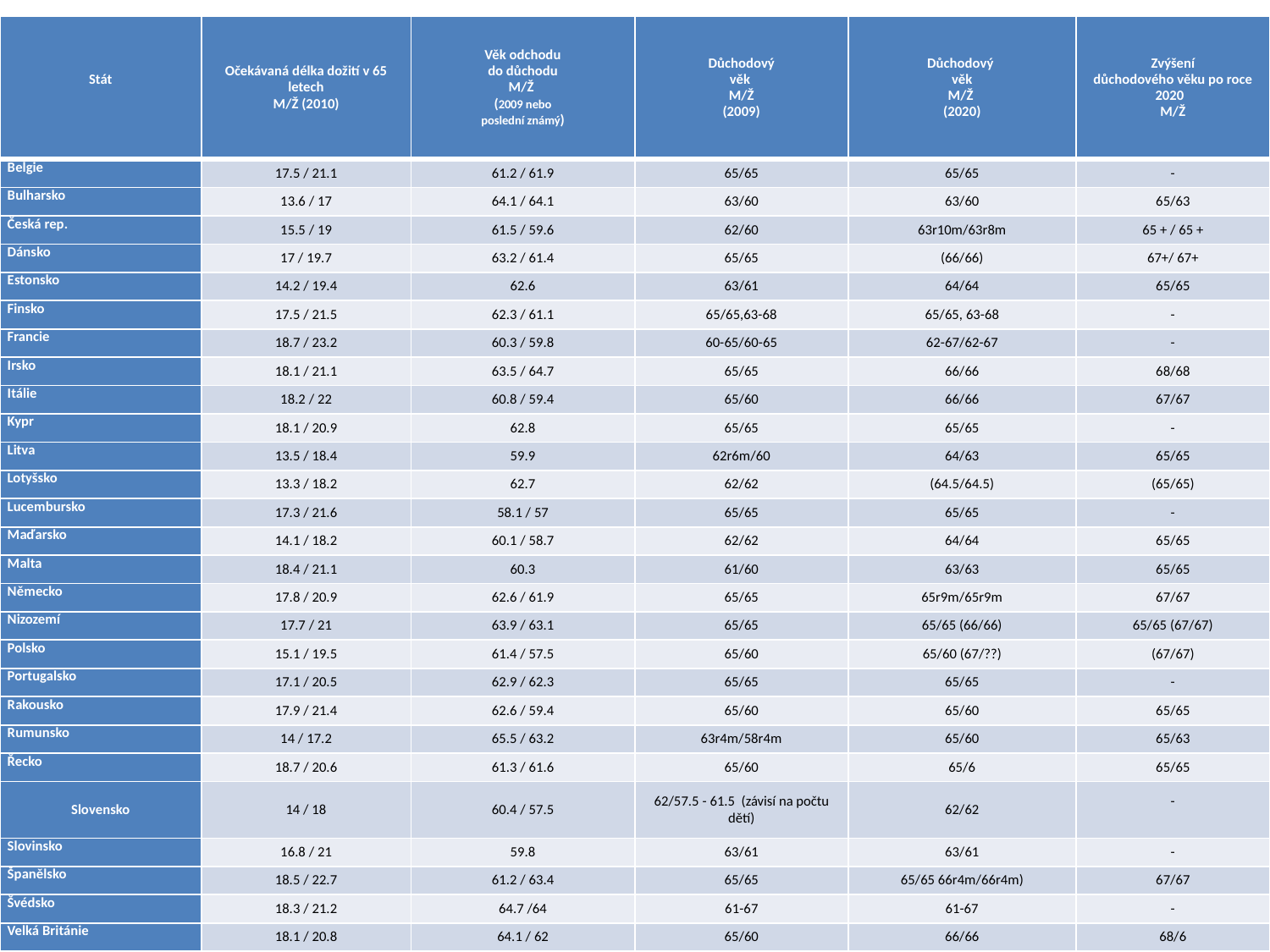

| Stát | Očekávaná délka dožití v 65 letech M/Ž (2010) | Věk odchodu do důchodu M/Ž (2009 nebo poslední známý) | Důchodový věk M/Ž (2009) | Důchodový věk M/Ž (2020) | Zvýšení důchodového věku po roce 2020 M/Ž |
| --- | --- | --- | --- | --- | --- |
| Belgie | 17.5 / 21.1 | 61.2 / 61.9 | 65/65 | 65/65 | - |
| Bulharsko | 13.6 / 17 | 64.1 / 64.1 | 63/60 | 63/60 | 65/63 |
| Česká rep. | 15.5 / 19 | 61.5 / 59.6 | 62/60 | 63r10m/63r8m | 65 + / 65 + |
| Dánsko | 17 / 19.7 | 63.2 / 61.4 | 65/65 | (66/66) | 67+/ 67+ |
| Estonsko | 14.2 / 19.4 | 62.6 | 63/61 | 64/64 | 65/65 |
| Finsko | 17.5 / 21.5 | 62.3 / 61.1 | 65/65,63-68 | 65/65, 63-68 | - |
| Francie | 18.7 / 23.2 | 60.3 / 59.8 | 60-65/60-65 | 62-67/62-67 | - |
| Irsko | 18.1 / 21.1 | 63.5 / 64.7 | 65/65 | 66/66 | 68/68 |
| Itálie | 18.2 / 22 | 60.8 / 59.4 | 65/60 | 66/66 | 67/67 |
| Kypr | 18.1 / 20.9 | 62.8 | 65/65 | 65/65 | - |
| Litva | 13.5 / 18.4 | 59.9 | 62r6m/60 | 64/63 | 65/65 |
| Lotyšsko | 13.3 / 18.2 | 62.7 | 62/62 | (64.5/64.5) | (65/65) |
| Lucembursko | 17.3 / 21.6 | 58.1 / 57 | 65/65 | 65/65 | - |
| Maďarsko | 14.1 / 18.2 | 60.1 / 58.7 | 62/62 | 64/64 | 65/65 |
| Malta | 18.4 / 21.1 | 60.3 | 61/60 | 63/63 | 65/65 |
| Německo | 17.8 / 20.9 | 62.6 / 61.9 | 65/65 | 65r9m/65r9m | 67/67 |
| Nizozemí | 17.7 / 21 | 63.9 / 63.1 | 65/65 | 65/65 (66/66) | 65/65 (67/67) |
| Polsko | 15.1 / 19.5 | 61.4 / 57.5 | 65/60 | 65/60 (67/??) | (67/67) |
| Portugalsko | 17.1 / 20.5 | 62.9 / 62.3 | 65/65 | 65/65 | - |
| Rakousko | 17.9 / 21.4 | 62.6 / 59.4 | 65/60 | 65/60 | 65/65 |
| Rumunsko | 14 / 17.2 | 65.5 / 63.2 | 63r4m/58r4m | 65/60 | 65/63 |
| Řecko | 18.7 / 20.6 | 61.3 / 61.6 | 65/60 | 65/6 | 65/65 |
| Slovensko | 14 / 18 | 60.4 / 57.5 | 62/57.5 - 61.5 (závisí na počtu dětí) | 62/62 | - |
| Slovinsko | 16.8 / 21 | 59.8 | 63/61 | 63/61 | - |
| Španělsko | 18.5 / 22.7 | 61.2 / 63.4 | 65/65 | 65/65 66r4m/66r4m) | 67/67 |
| Švédsko | 18.3 / 21.2 | 64.7 /64 | 61-67 | 61-67 | - |
| Velká Británie | 18.1 / 20.8 | 64.1 / 62 | 65/60 | 66/66 | 68/6 |
#